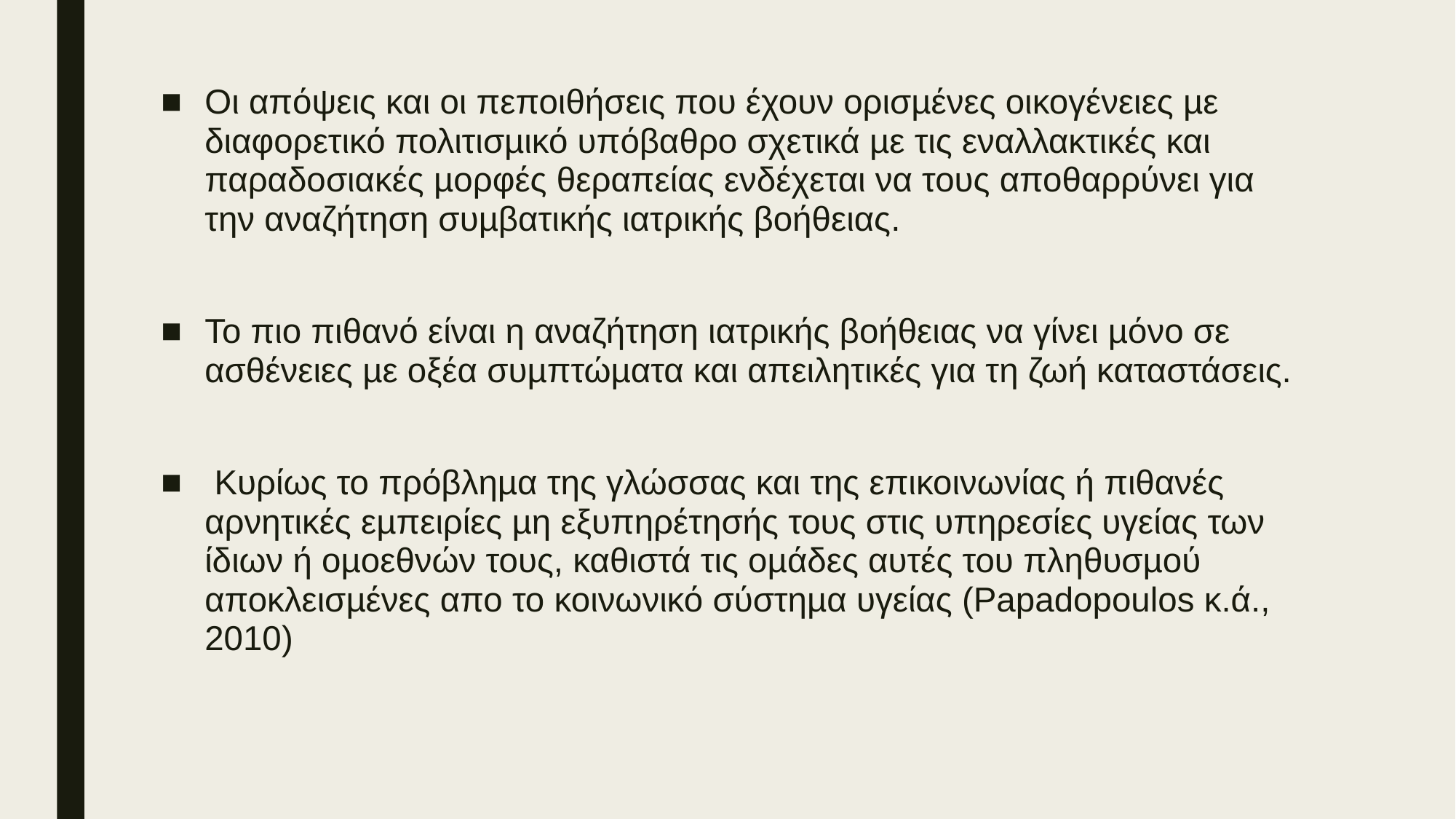

Οι απόψεις και οι πεποιθήσεις που έχουν ορισµένες οικογένειες µε διαφορετικό πολιτισµικό υπόβαθρο σχετικά µε τις εναλλακτικές και παραδοσιακές µορφές θεραπείας ενδέχεται να τους αποθαρρύνει για την αναζήτηση συµβατικής ιατρικής βοήθειας.

Το πιο πιθανό είναι η αναζήτηση ιατρικής βοήθειας να γίνει µόνο σε ασθένειες µε οξέα συµπτώµατα και απειλητικές για τη ζωή καταστάσεις.

 Κυρίως το πρόβληµα της γλώσσας και της επικοινωνίας ή πιθανές αρνητικές εµπειρίες µη εξυπηρέτησής τους στις υπηρεσίες υγείας των ίδιων ή οµοεθνών τους, καθιστά τις οµάδες αυτές του πληθυσµού αποκλεισµένες απο το κοινωνικό σύστηµα υγείας (Papadopoulos κ.ά., 2010)